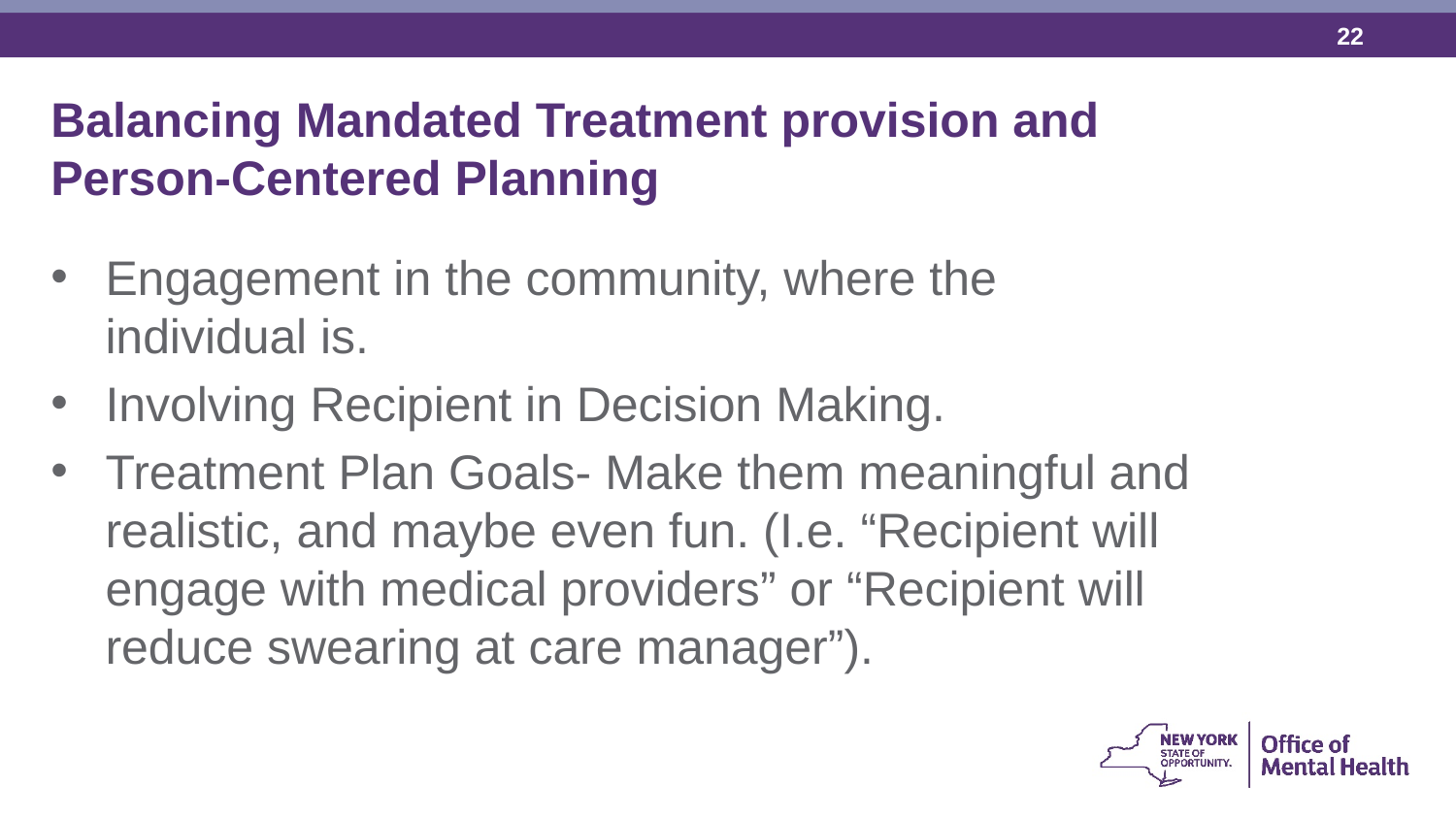

Balancing Mandated Treatment provision and Person-Centered Planning
Engagement in the community, where the individual is.
Involving Recipient in Decision Making.
Treatment Plan Goals- Make them meaningful and realistic, and maybe even fun. (I.e. “Recipient will engage with medical providers” or “Recipient will reduce swearing at care manager”).